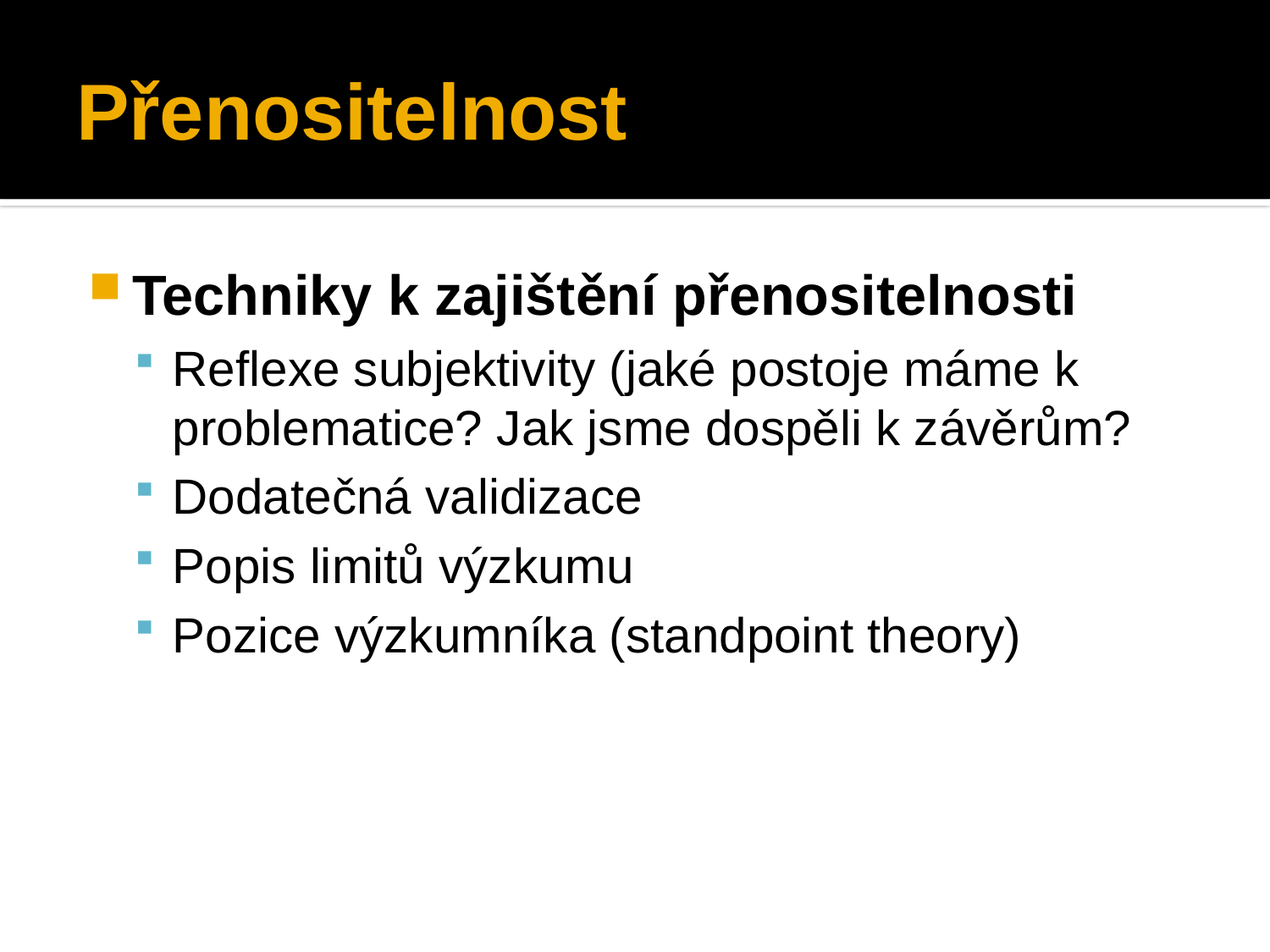

# Přenositelnost
Techniky k zajištění přenositelnosti
Reflexe subjektivity (jaké postoje máme k problematice? Jak jsme dospěli k závěrům?
Dodatečná validizace
Popis limitů výzkumu
Pozice výzkumníka (standpoint theory)